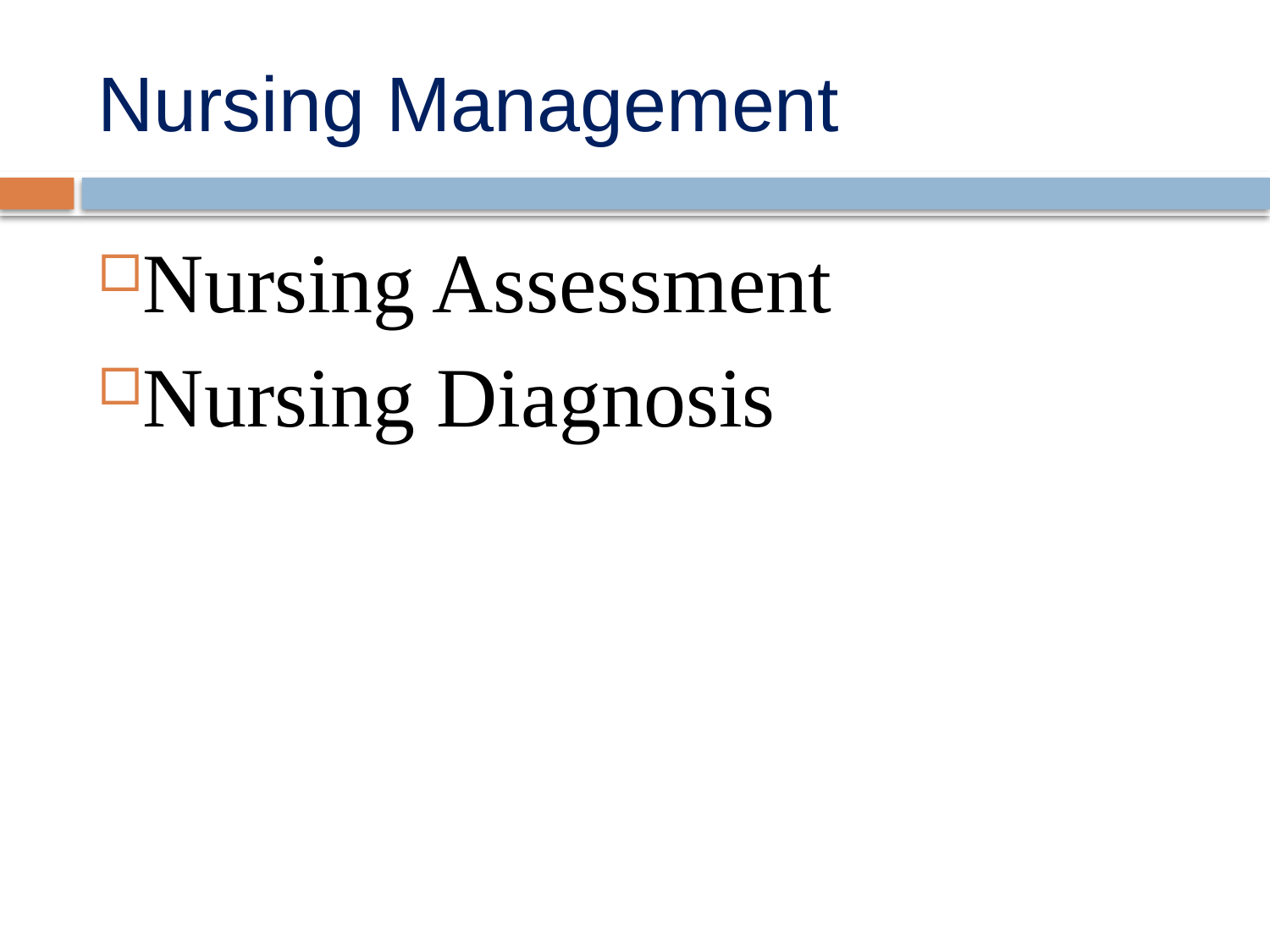

# Nursing Management
Nursing Assessment
Nursing Diagnosis